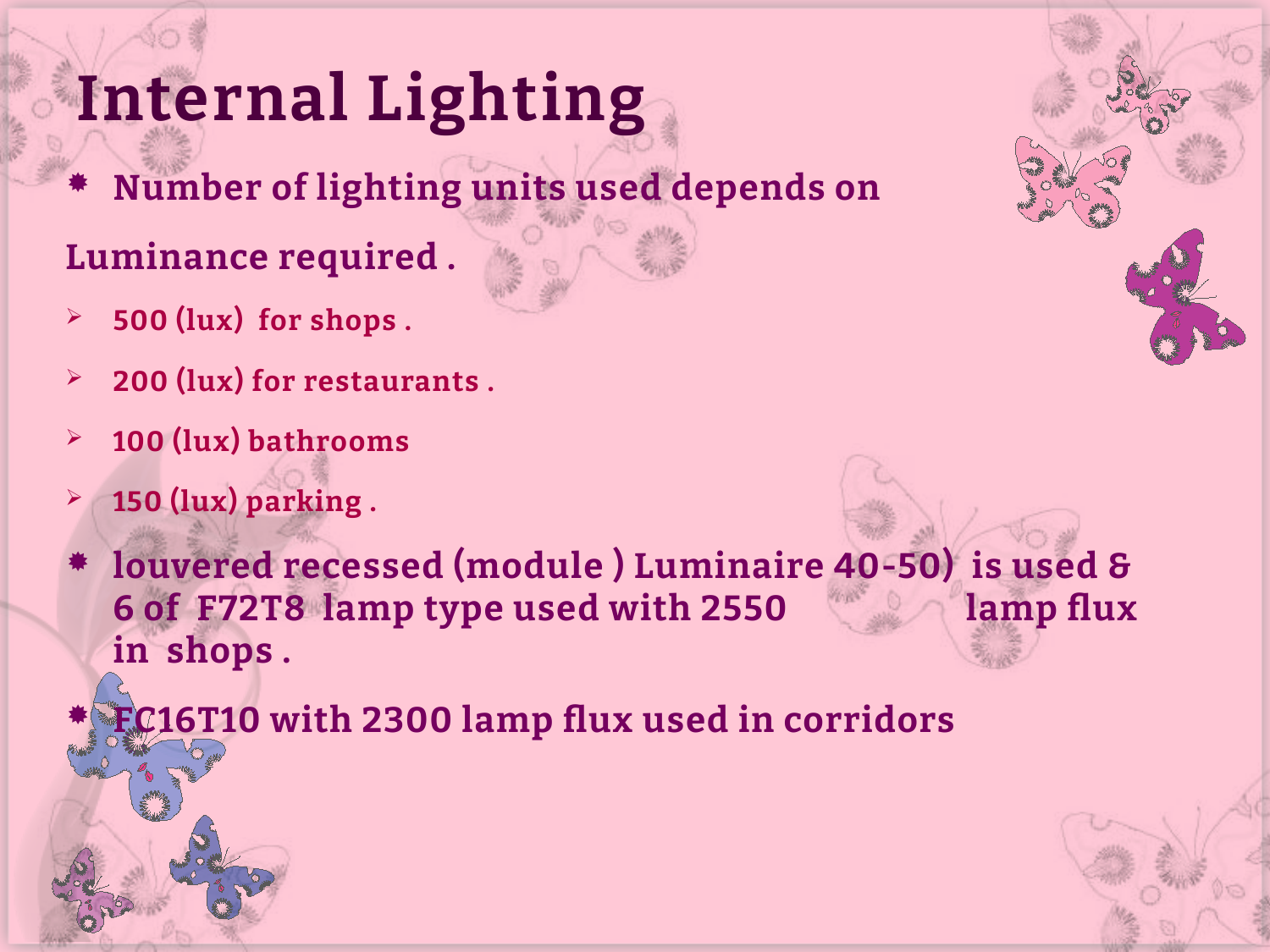

# Internal Lighting
Number of lighting units used depends on
Luminance required .
500 (lux)  for shops .
200 (lux) for restaurants .
100 (lux) bathrooms
150 (lux) parking .
louvered recessed (module ) Luminaire 40-50)  is used & 6 of  F72T8  lamp type used with 2550                      lamp flux in  shops .
FC16T10 with 2300 lamp flux used in corridors